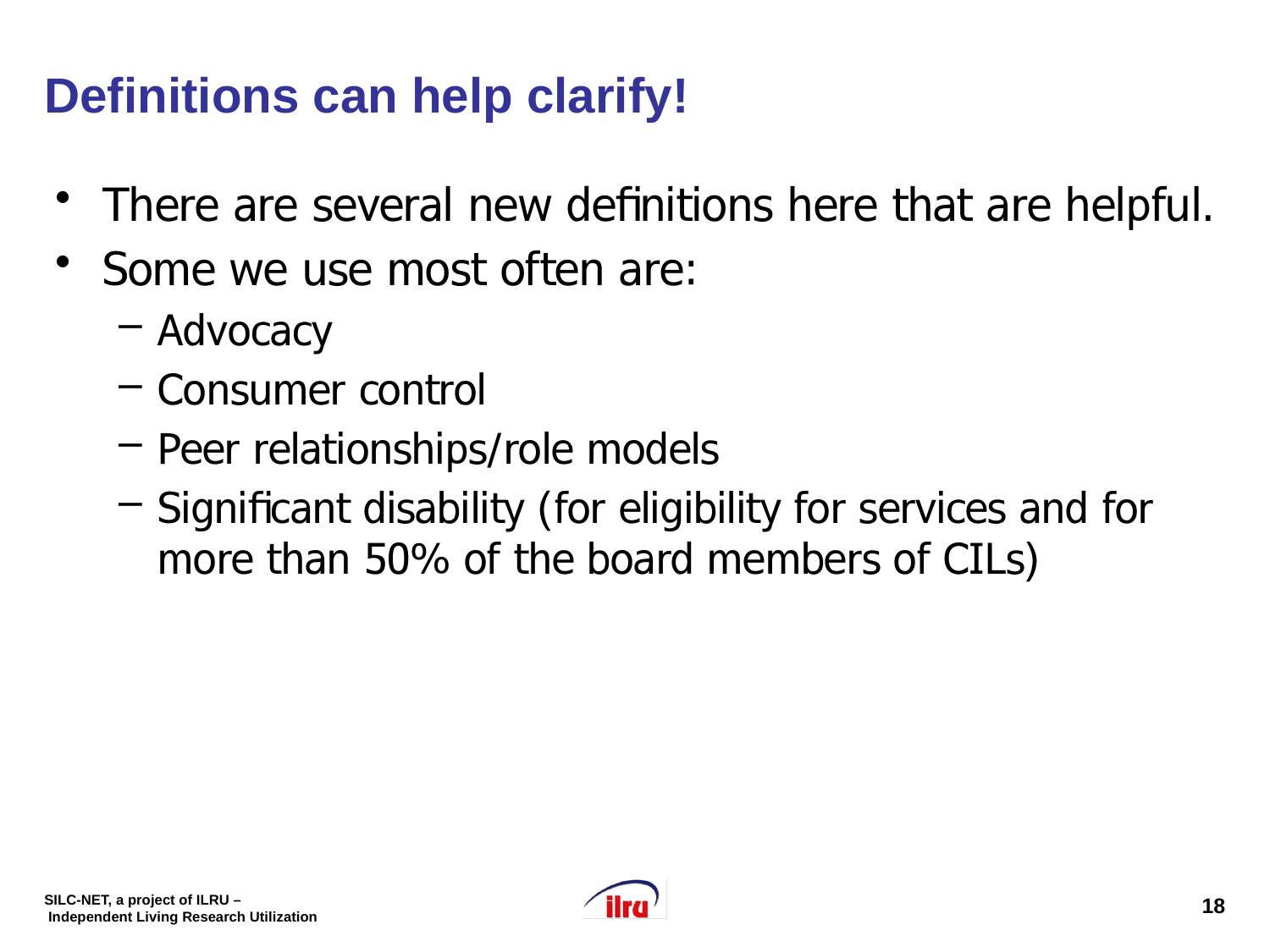

# Definitions can help clarify!
There are several new definitions here that are helpful.
Some we use most often are:
Advocacy
Consumer control
Peer relationships/role models
Significant disability (for eligibility for services and for more than 50% of the board members of CILs)

18